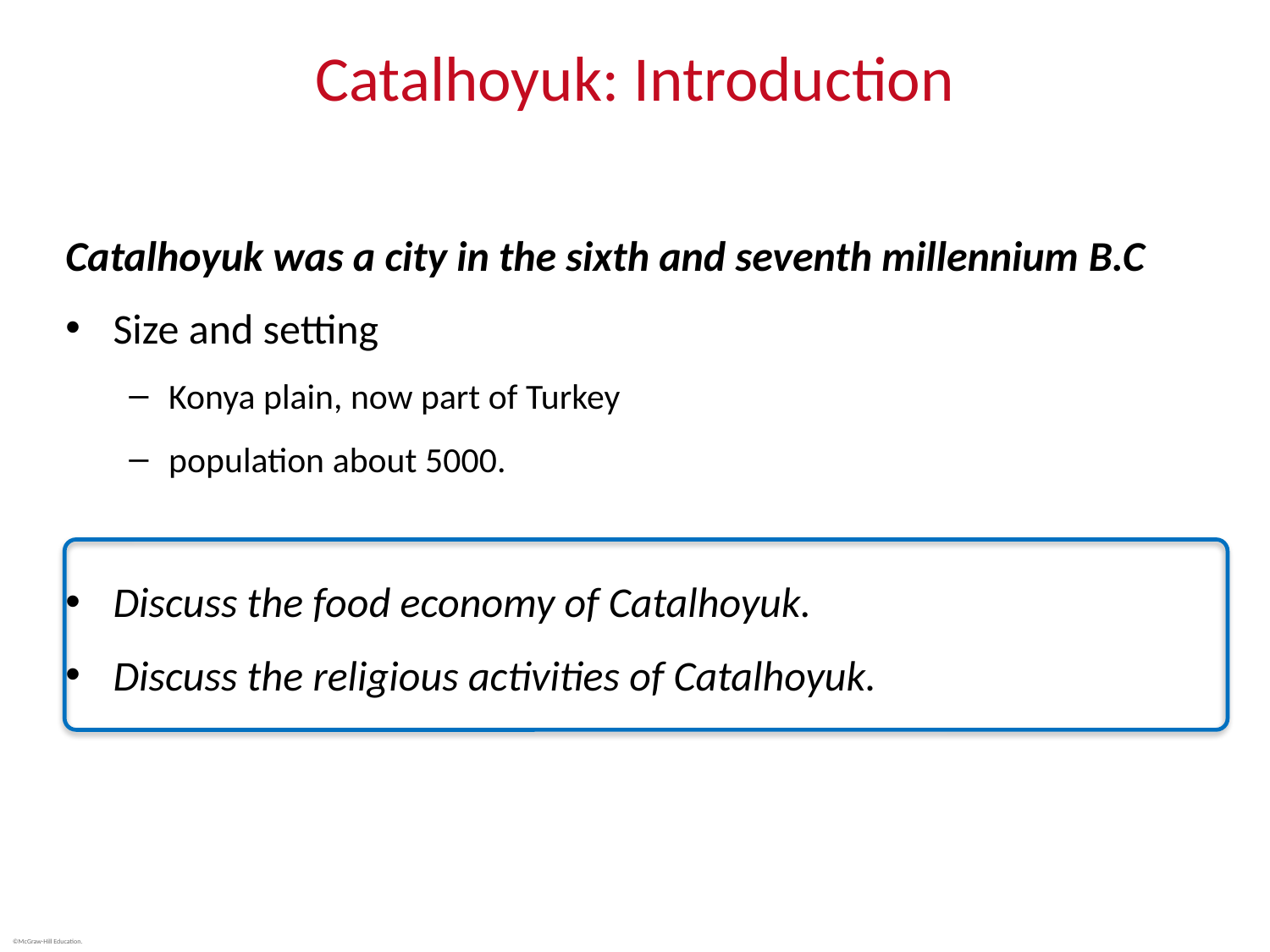

# Catalhoyuk: Introduction
Catalhoyuk was a city in the sixth and seventh millennium b.c
Size and setting
Konya plain, now part of Turkey
population about 5000.

Discuss the food economy of Catalhoyuk.
Discuss the religious activities of Catalhoyuk.